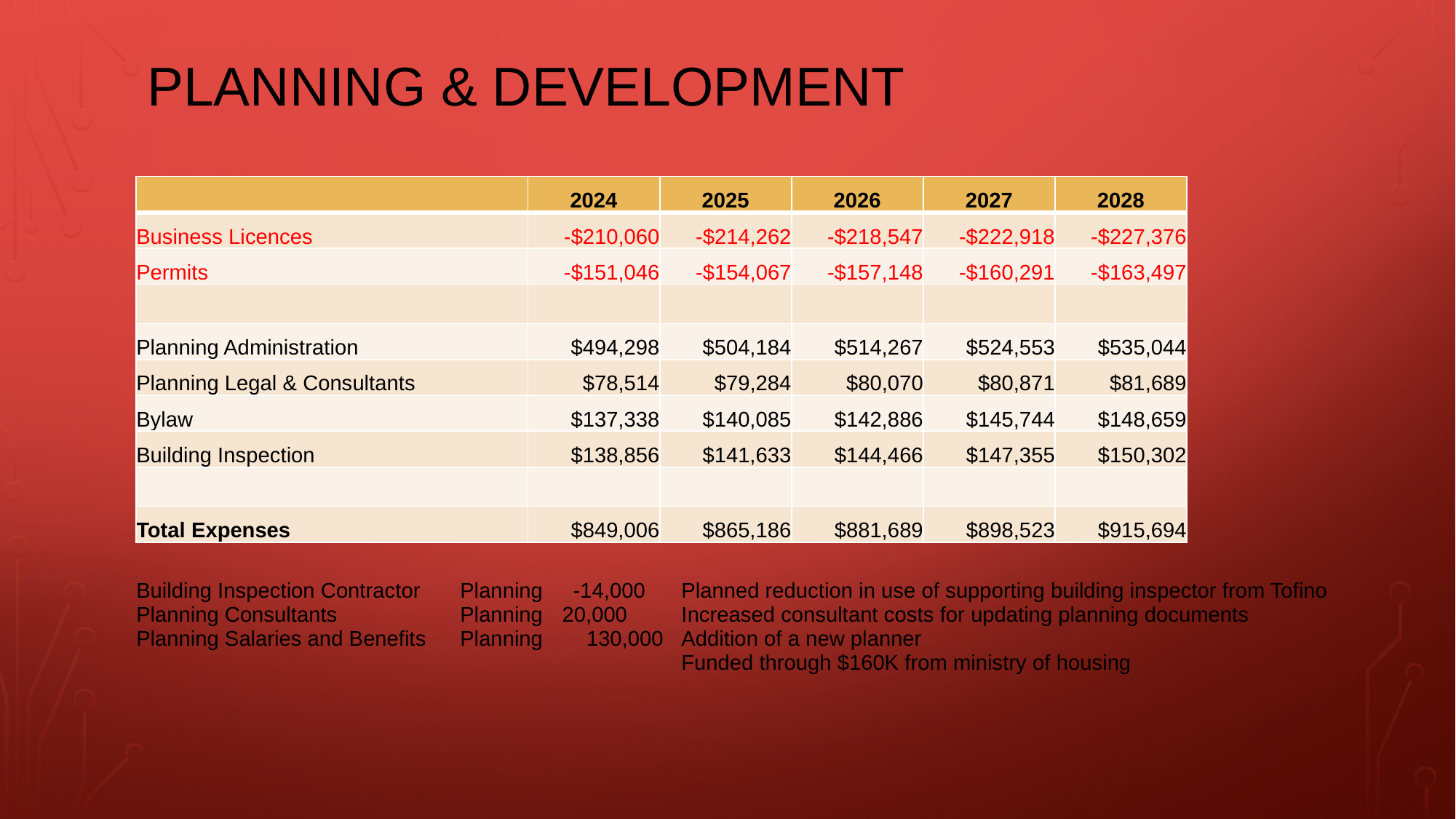

# Planning & development
|  | 2024 | 2025 | 2026 | 2027 | 2028 |
| --- | --- | --- | --- | --- | --- |
| Business Licences | -$210,060 | -$214,262 | -$218,547 | -$222,918 | -$227,376 |
| Permits | -$151,046 | -$154,067 | -$157,148 | -$160,291 | -$163,497 |
|  |  |  |  |  |  |
| Planning Administration | $494,298 | $504,184 | $514,267 | $524,553 | $535,044 |
| Planning Legal & Consultants | $78,514 | $79,284 | $80,070 | $80,871 | $81,689 |
| Bylaw | $137,338 | $140,085 | $142,886 | $145,744 | $148,659 |
| Building Inspection | $138,856 | $141,633 | $144,466 | $147,355 | $150,302 |
|  |  |  |  |  |  |
| Total Expenses | $849,006 | $865,186 | $881,689 | $898,523 | $915,694 |
| Building Inspection Contractor | Planning | -14,000 | Planned reduction in use of supporting building inspector from Tofino |
| --- | --- | --- | --- |
| Planning Consultants | Planning | 20,000 | Increased consultant costs for updating planning documents |
| Planning Salaries and Benefits | Planning | 130,000 | Addition of a new planner Funded through $160K from ministry of housing |